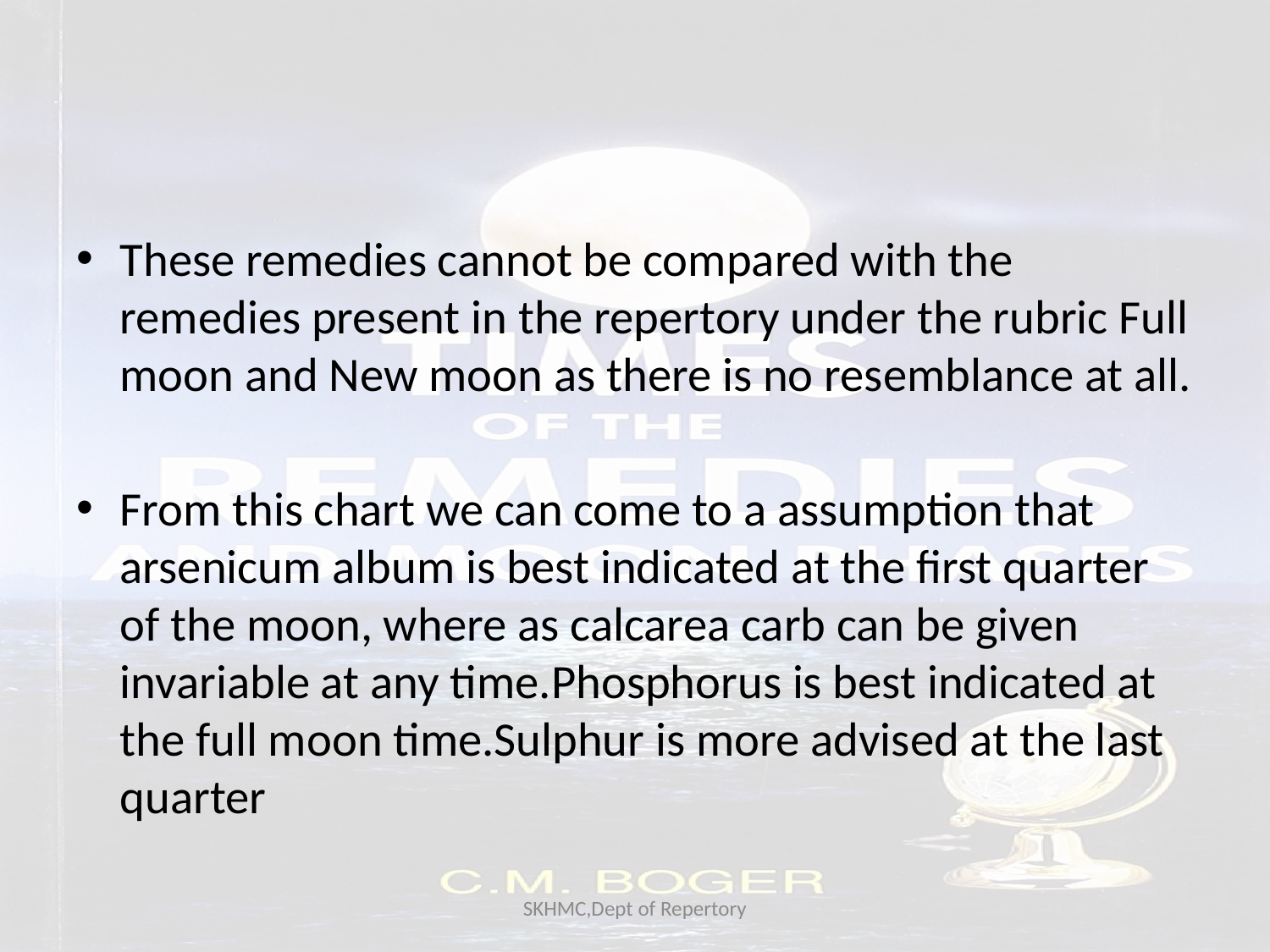

#
These remedies cannot be compared with the remedies present in the repertory under the rubric Full moon and New moon as there is no resemblance at all.

From this chart we can come to a assumption that arsenicum album is best indicated at the first quarter of the moon, where as calcarea carb can be given invariable at any time.Phosphorus is best indicated at the full moon time.Sulphur is more advised at the last quarter
SKHMC,Dept of Repertory